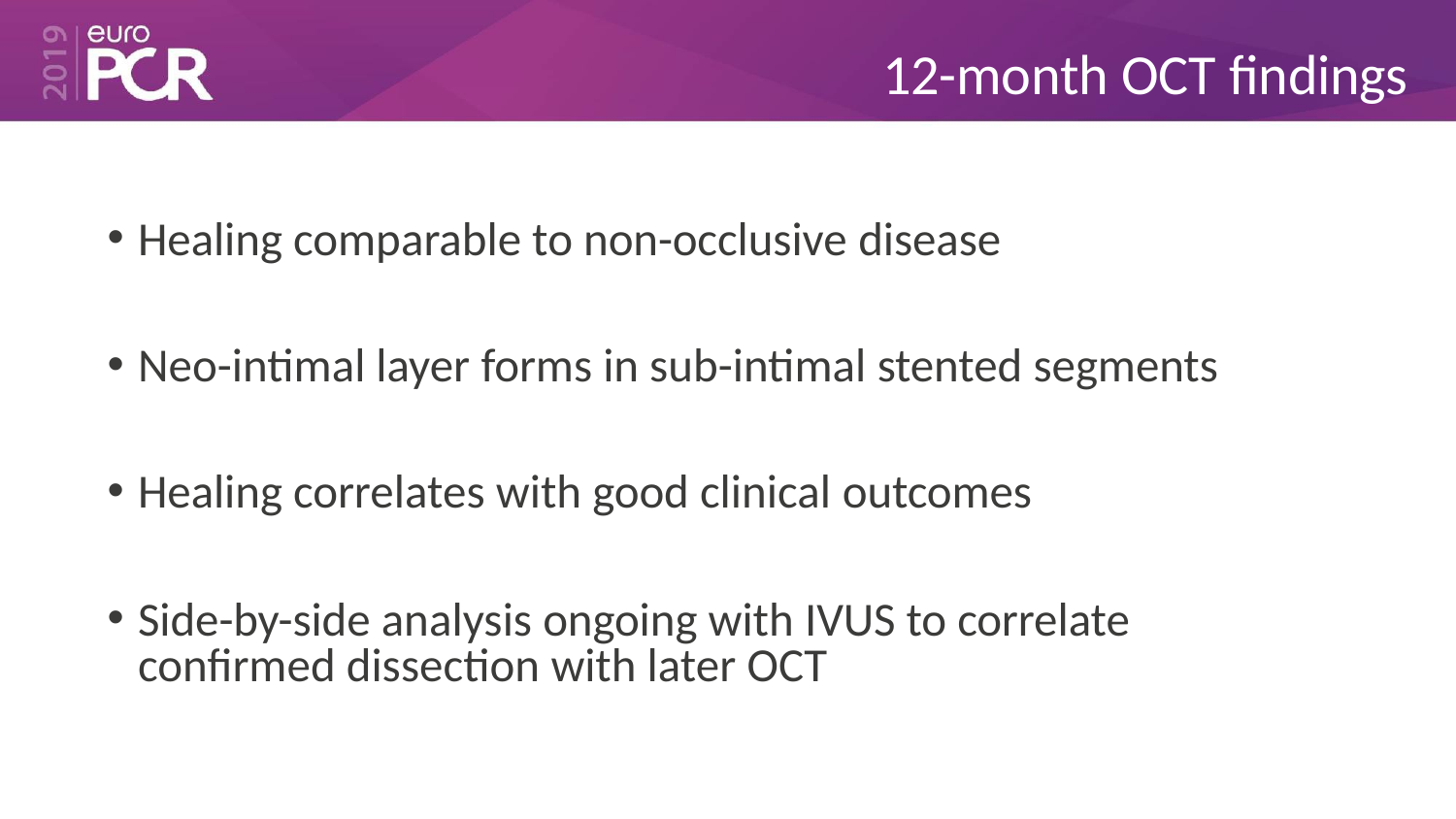

# 12-month OCT findings
Healing comparable to non-occlusive disease

Neo-intimal layer forms in sub-intimal stented segments

Healing correlates with good clinical outcomes

Side-by-side analysis ongoing with IVUS to correlate  confirmed dissection with later OCT